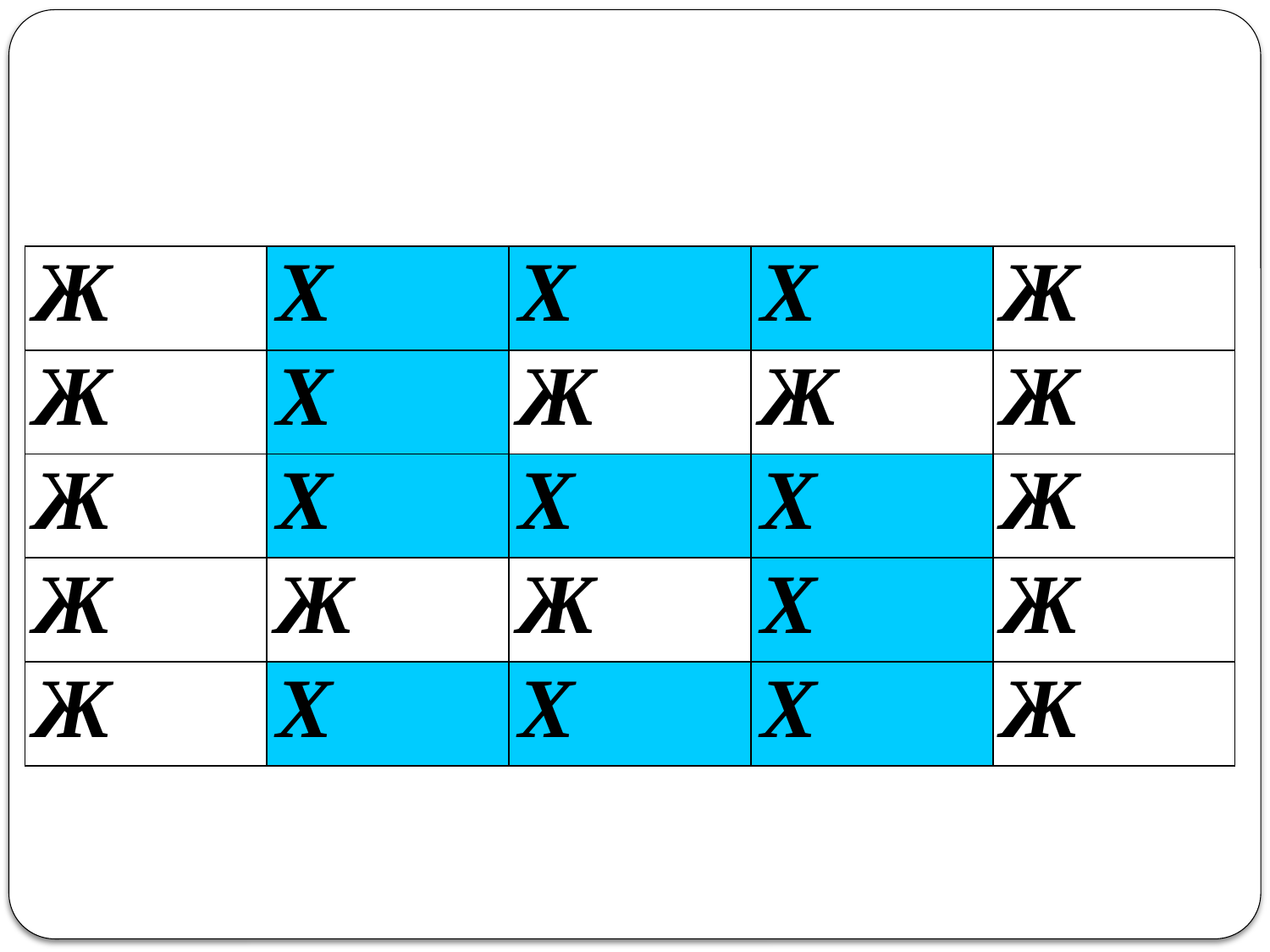

| Ж | Х | Х | Х | Ж |
| --- | --- | --- | --- | --- |
| Ж | Х | Ж | Ж | Ж |
| Ж | Х | Х | Х | Ж |
| Ж | Ж | Ж | Х | Ж |
| Ж | Х | Х | Х | Ж |